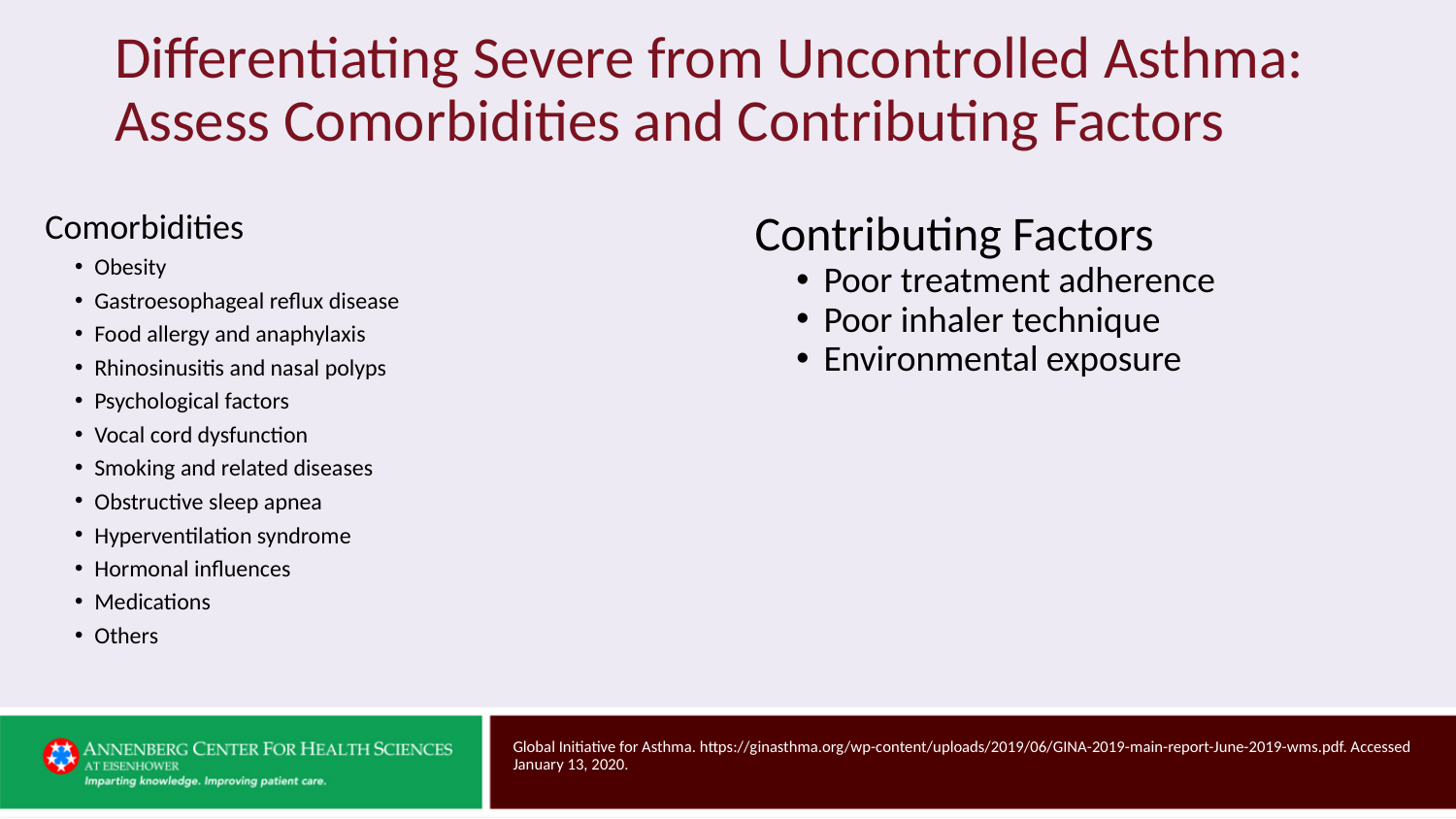

# Differentiating Severe from Uncontrolled Asthma: Assess Comorbidities and Contributing Factors
Comorbidities
Obesity
Gastroesophageal reflux disease
Food allergy and anaphylaxis
Rhinosinusitis and nasal polyps
Psychological factors
Vocal cord dysfunction
Smoking and related diseases
Obstructive sleep apnea
Hyperventilation syndrome
Hormonal influences
Medications
Others
Contributing Factors
Poor treatment adherence
Poor inhaler technique
Environmental exposure
Global Initiative for Asthma. https://ginasthma.org/wp-content/uploads/2019/06/GINA-2019-main-report-June-2019-wms.pdf. Accessed January 13, 2020.